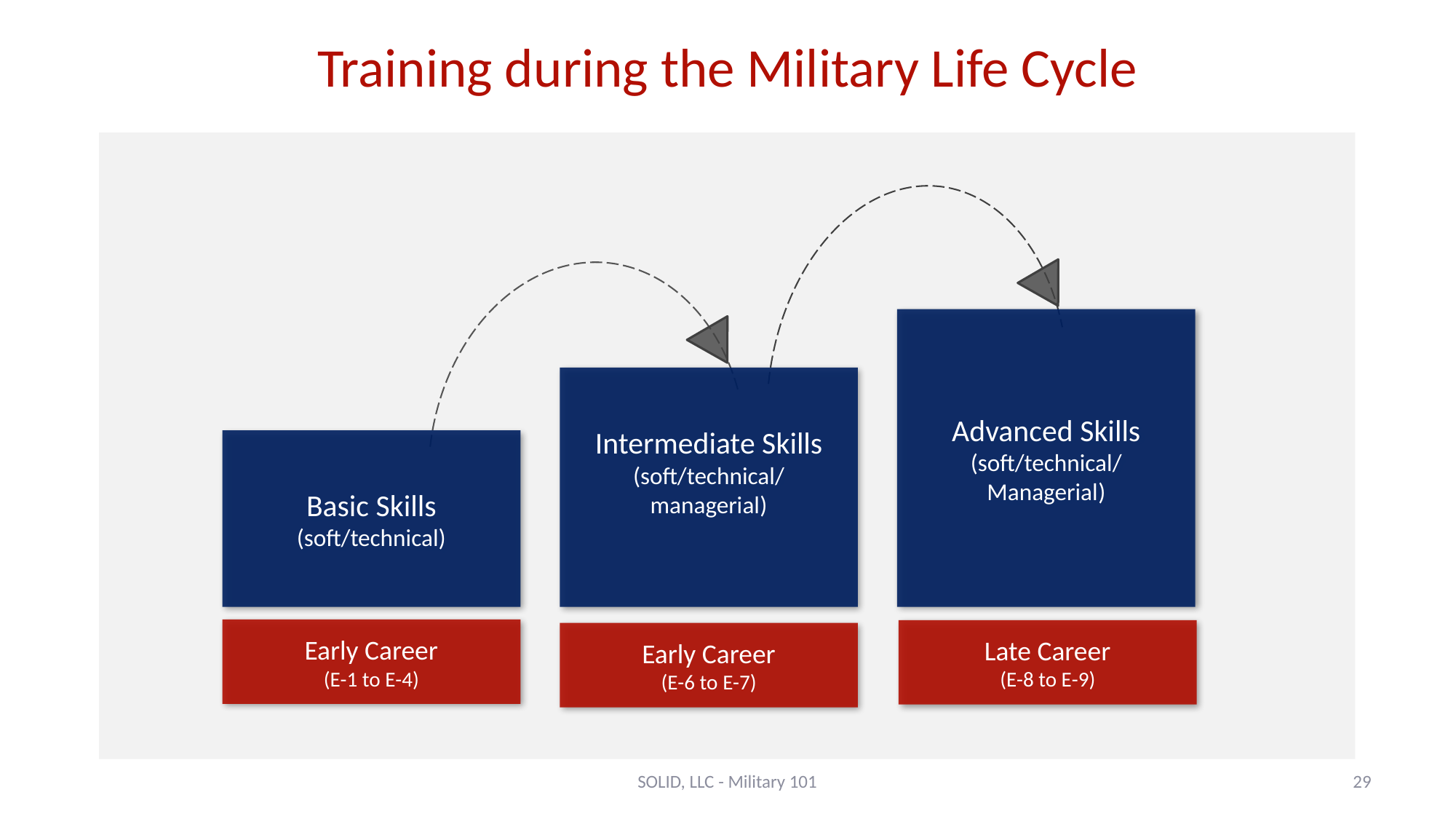

# Training during the Military Life Cycle

Advanced Skills
(soft/technical/
Managerial)
Intermediate Skills
(soft/technical/
managerial)

Basic Skills
(soft/technical)
Early Career
(E-1 to E-4)
Late Career
(E-8 to E-9)
Early Career
(E-6 to E-7)

SOLID, LLC - Military 101
29